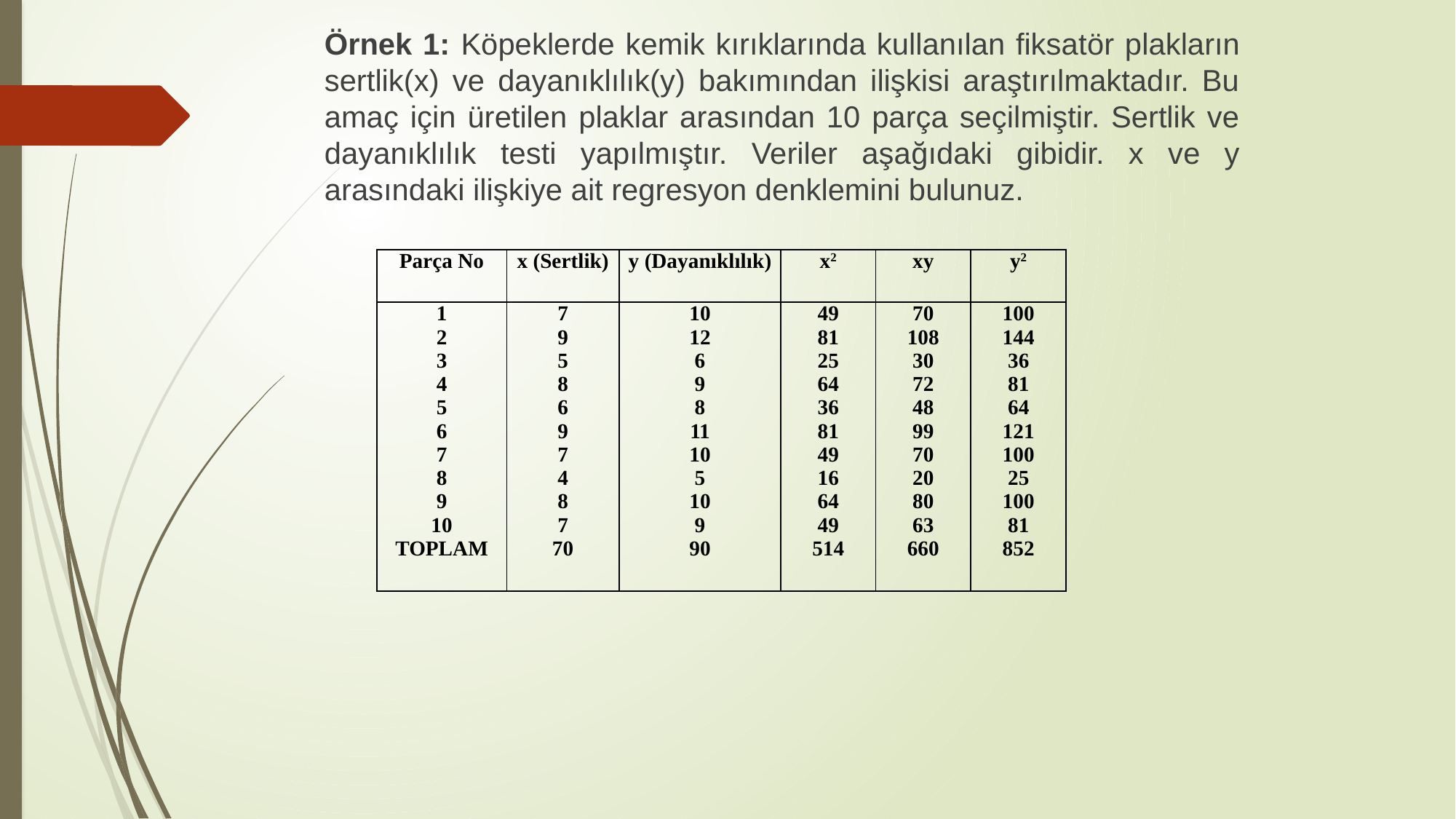

Örnek 1: Köpeklerde kemik kırıklarında kullanılan fiksatör plakların sertlik(x) ve dayanıklılık(y) bakımından ilişkisi araştırılmaktadır. Bu amaç için üretilen plaklar arasından 10 parça seçilmiştir. Sertlik ve dayanıklılık testi yapılmıştır. Veriler aşağıdaki gibidir. x ve y arasındaki ilişkiye ait regresyon denklemini bulunuz.

| Parça No | x (Sertlik) | y (Dayanıklılık) | x2 | xy | y2 |
| --- | --- | --- | --- | --- | --- |
| 1 2 3 4 5 6 7 8 9 10 TOPLAM | 7 9 5 8 6 9 7 4 8 7 70 | 10 12 6 9 8 11 10 5 10 9 90 | 49 81 25 64 36 81 49 16 64 49 514 | 70 108 30 72 48 99 70 20 80 63 660 | 100 144 36 81 64 121 100 25 100 81 852 |